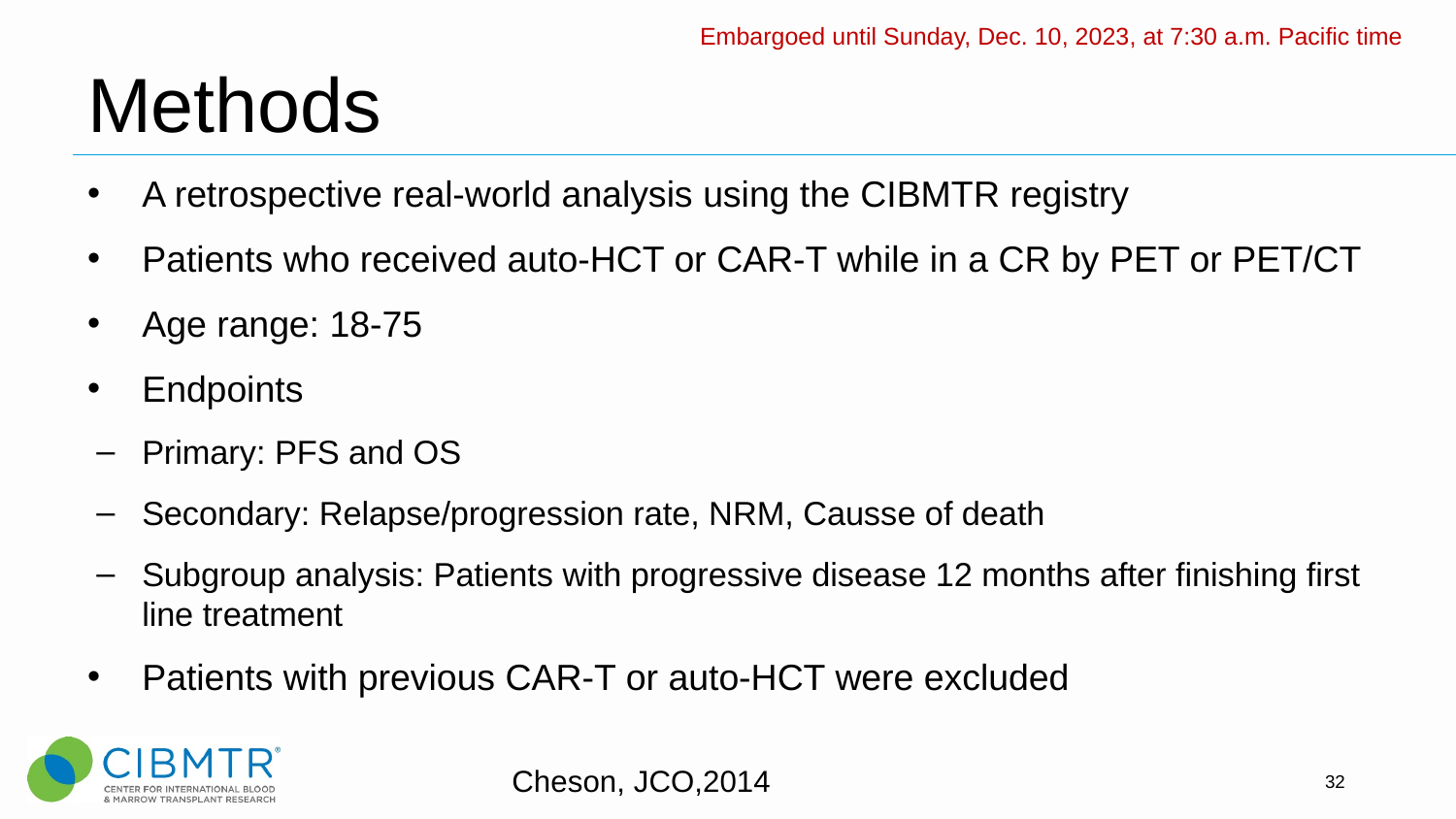

Embargoed until Sunday, Dec. 10, 2023, at 7:30 a.m. Pacific time
# Methods
A retrospective real-world analysis using the CIBMTR registry
Patients who received auto-HCT or CAR-T while in a CR by PET or PET/CT
Age range: 18-75
Endpoints
Primary: PFS and OS
Secondary: Relapse/progression rate, NRM, Causse of death
Subgroup analysis: Patients with progressive disease 12 months after finishing first line treatment
Patients with previous CAR-T or auto-HCT were excluded
Cheson, JCO,2014
32